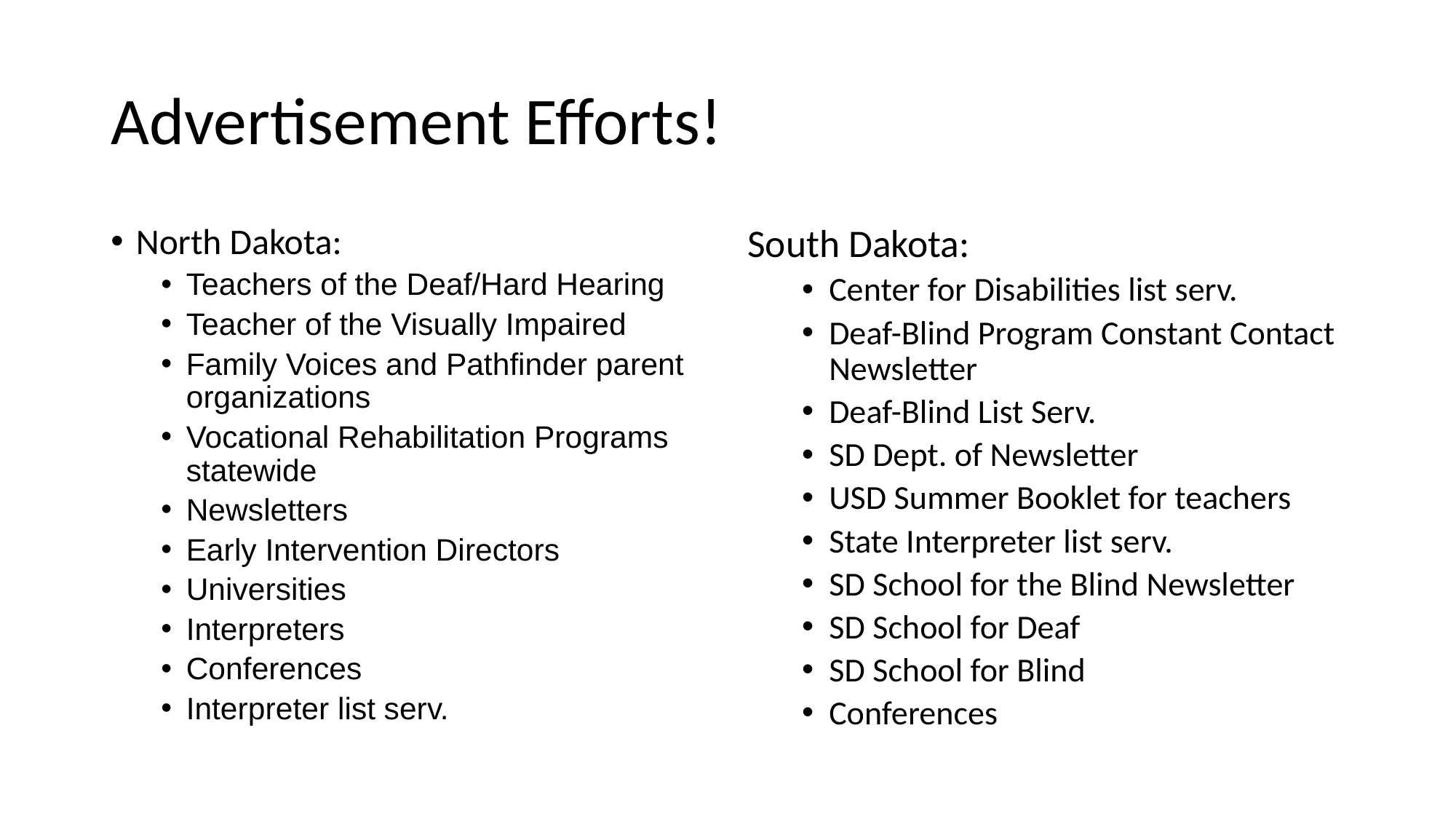

# Advertisement Efforts!
North Dakota:
Teachers of the Deaf/Hard Hearing
Teacher of the Visually Impaired
Family Voices and Pathfinder parent organizations
Vocational Rehabilitation Programs statewide
Newsletters
Early Intervention Directors
Universities
Interpreters
Conferences
Interpreter list serv.

South Dakota:
Center for Disabilities list serv.
Deaf-Blind Program Constant Contact Newsletter
Deaf-Blind List Serv.
SD Dept. of Newsletter
USD Summer Booklet for teachers
State Interpreter list serv.
SD School for the Blind Newsletter
SD School for Deaf
SD School for Blind
Conferences